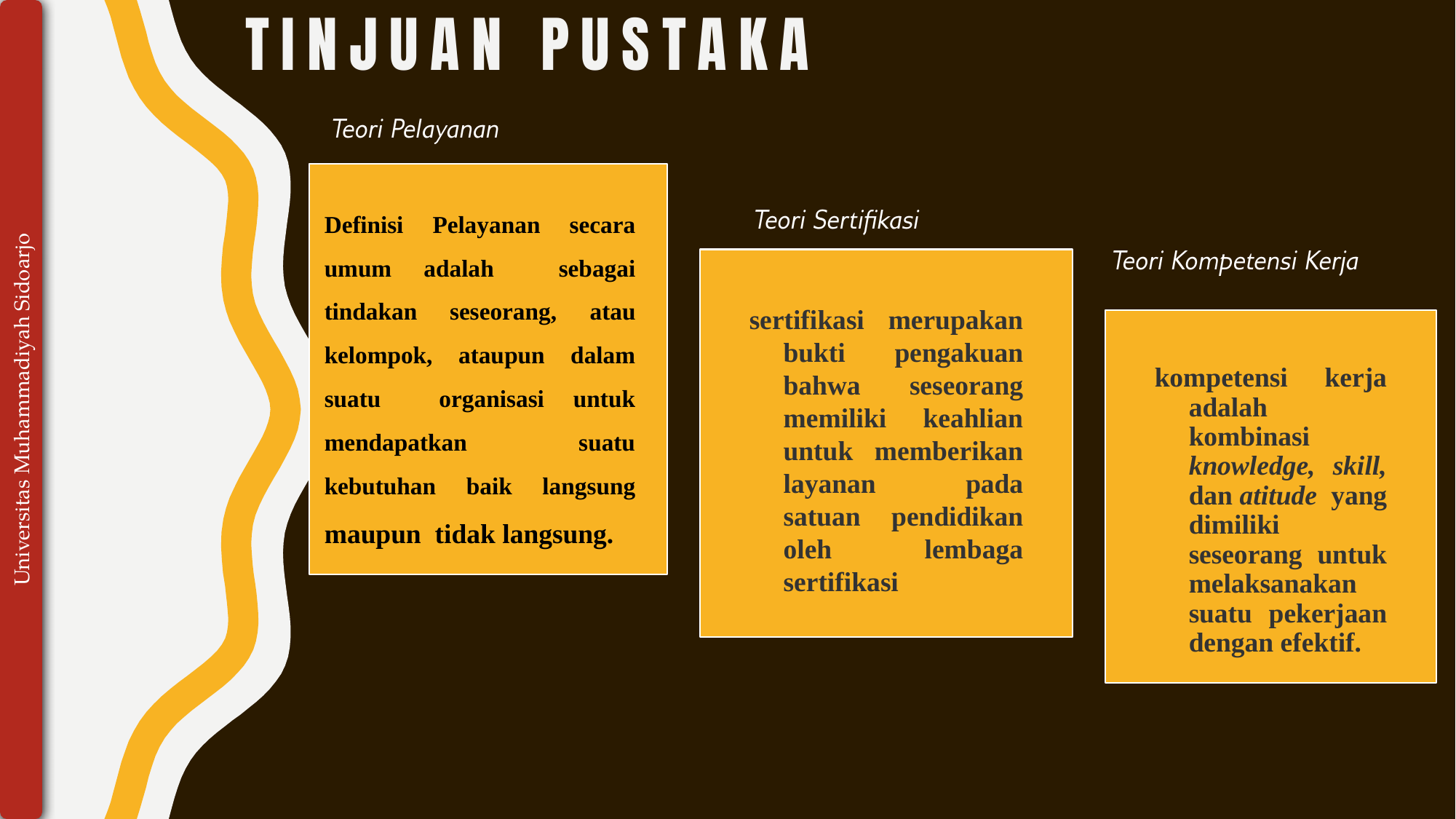

# TINJUAN PUSTAKA
Teori Pelayanan

Definisi Pelayanan secara umum adalah  sebagai tindakan seseorang, atau kelompok, ataupun dalam suatu  organisasi untuk mendapatkan suatu kebutuhan  baik  langsung maupun  tidak langsung.
Teori Sertifikasi
Teori Kompetensi Kerja
sertifikasi merupakan bukti pengakuan bahwa seseorang memiliki keahlian untuk memberikan layanan pada satuan pendidikan oleh lembaga sertifikasi
kompetensi kerja adalah kombinasi knowledge, skill, dan atitude  yang dimiliki seseorang untuk melaksanakan  suatu pekerjaan dengan efektif.

Universitas Muhammadiyah Sidoarjo